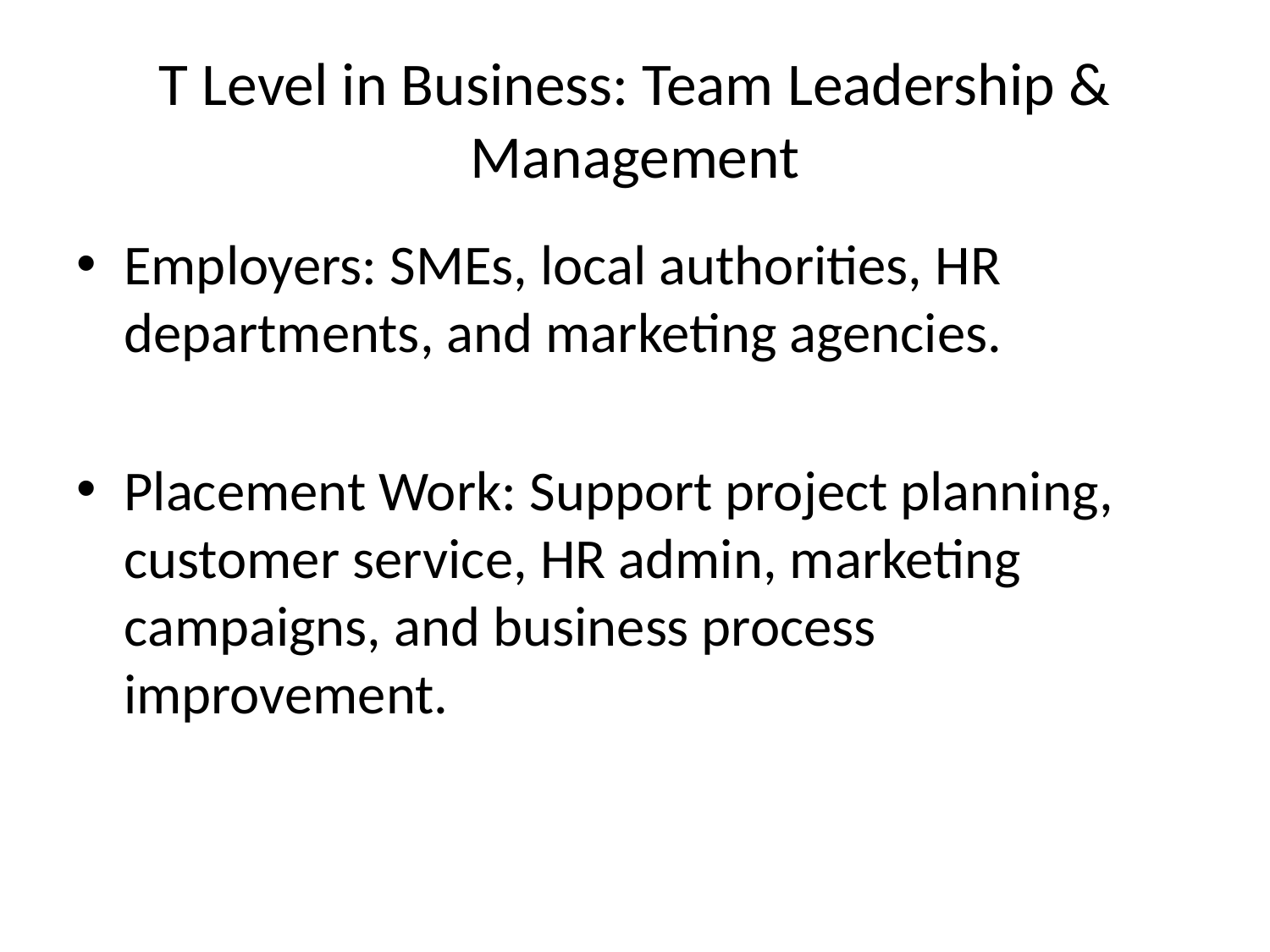

# T Level in Business: Team Leadership & Management
Employers: SMEs, local authorities, HR departments, and marketing agencies.

Placement Work: Support project planning, customer service, HR admin, marketing campaigns, and business process improvement.